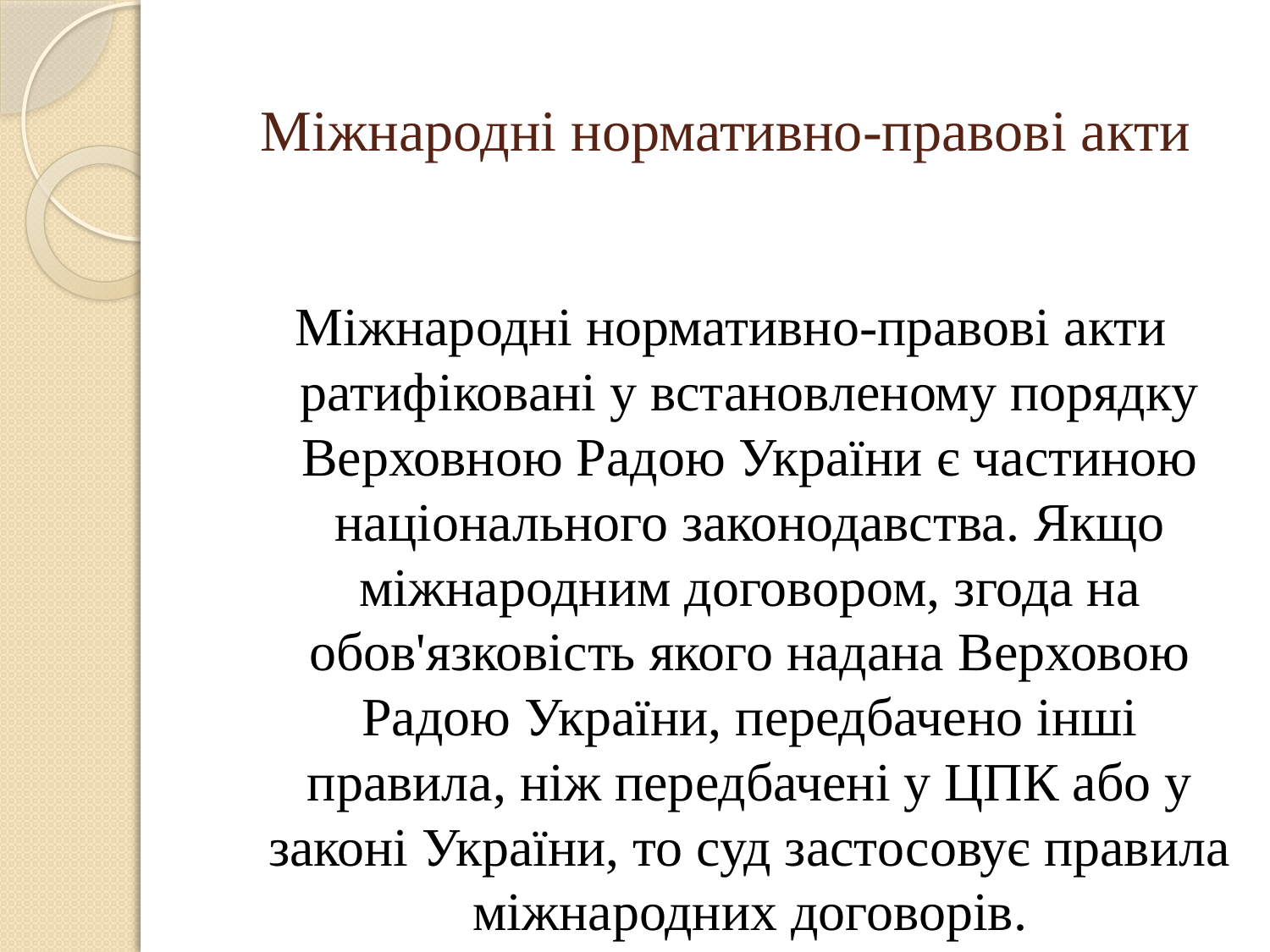

# Міжнародні нормативно-правові акти
Міжнародні нормативно-правові акти ратифіковані у встановленому порядку Верховною Радою України є частиною національного законодавства. Якщо міжнародним договором, згода на обов'язковість якого надана Верховою Радою України, передбачено інші правила, ніж передбачені у ЦПК або у законі України, то суд застосовує правила міжнародних договорів.